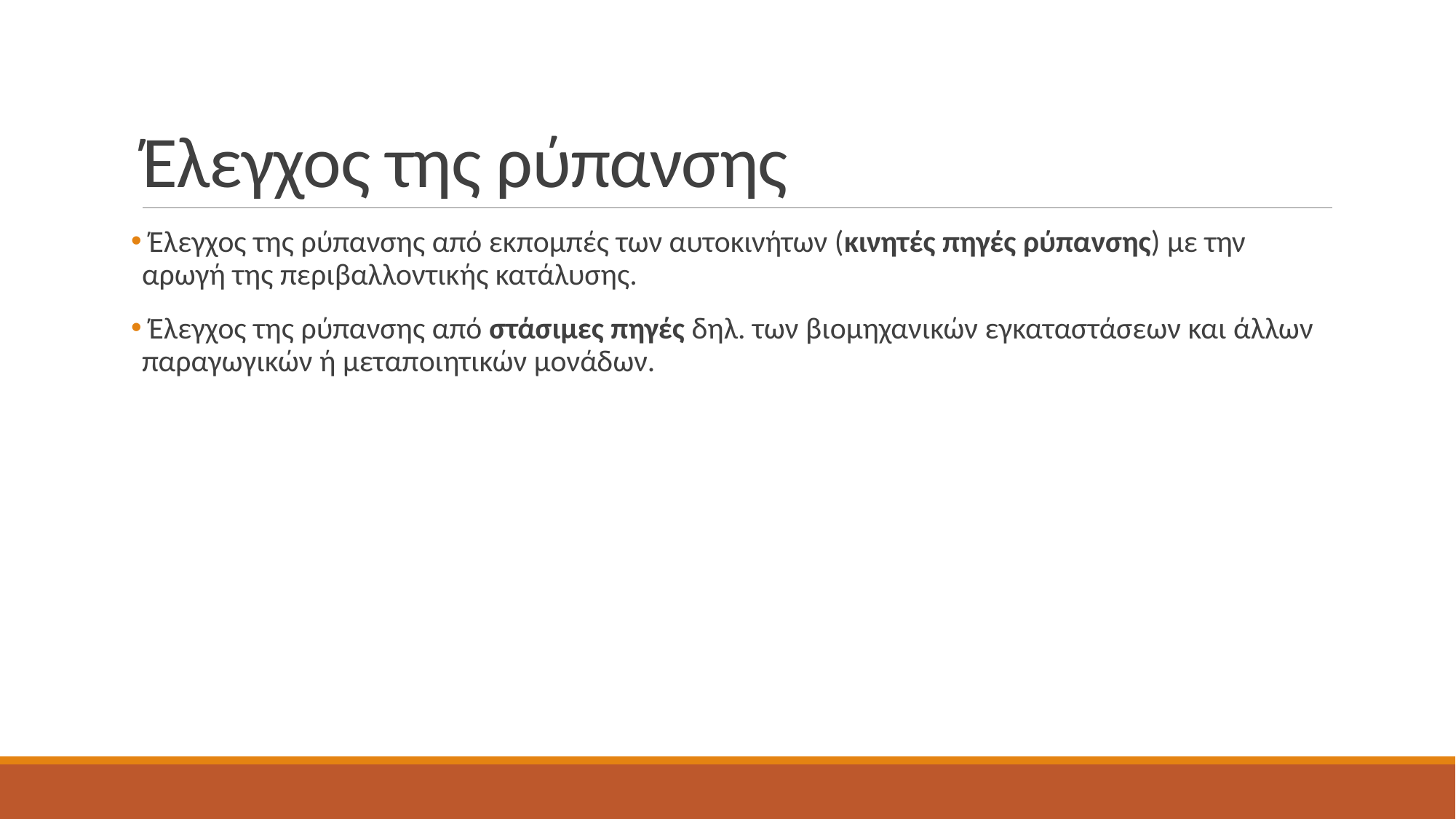

# Έλεγχος της ρύπανσης
 Έλεγχος της ρύπανσης από εκπομπές των αυτοκινήτων (κινητές πηγές ρύπανσης) με την αρωγή της περιβαλλοντικής κατάλυσης.
 Έλεγχος της ρύπανσης από στάσιμες πηγές δηλ. των βιομηχανικών εγκαταστάσεων και άλλων παραγωγικών ή μεταποιητικών μονάδων.